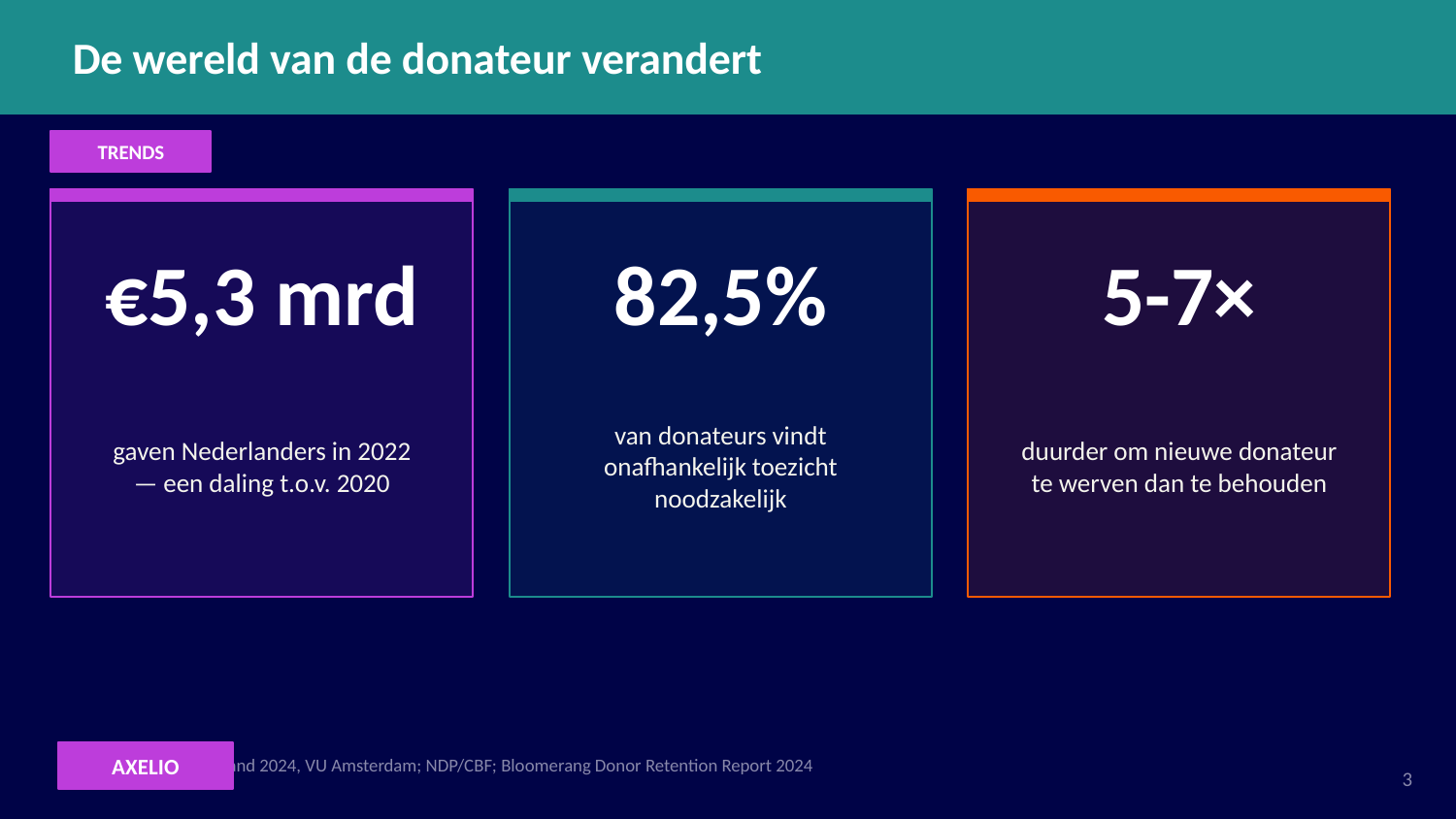

De wereld van de donateur verandert

TRENDS

€5,3 mrd
82,5%
5-7×
gaven Nederlanders in 2022
— een daling t.o.v. 2020
van donateurs vindt
onafhankelijk toezicht noodzakelijk
duurder om nieuwe donateur
te werven dan te behouden
Bron: Geven in Nederland 2024, VU Amsterdam; NDP/CBF; Bloomerang Donor Retention Report 2024

AXELIO
3